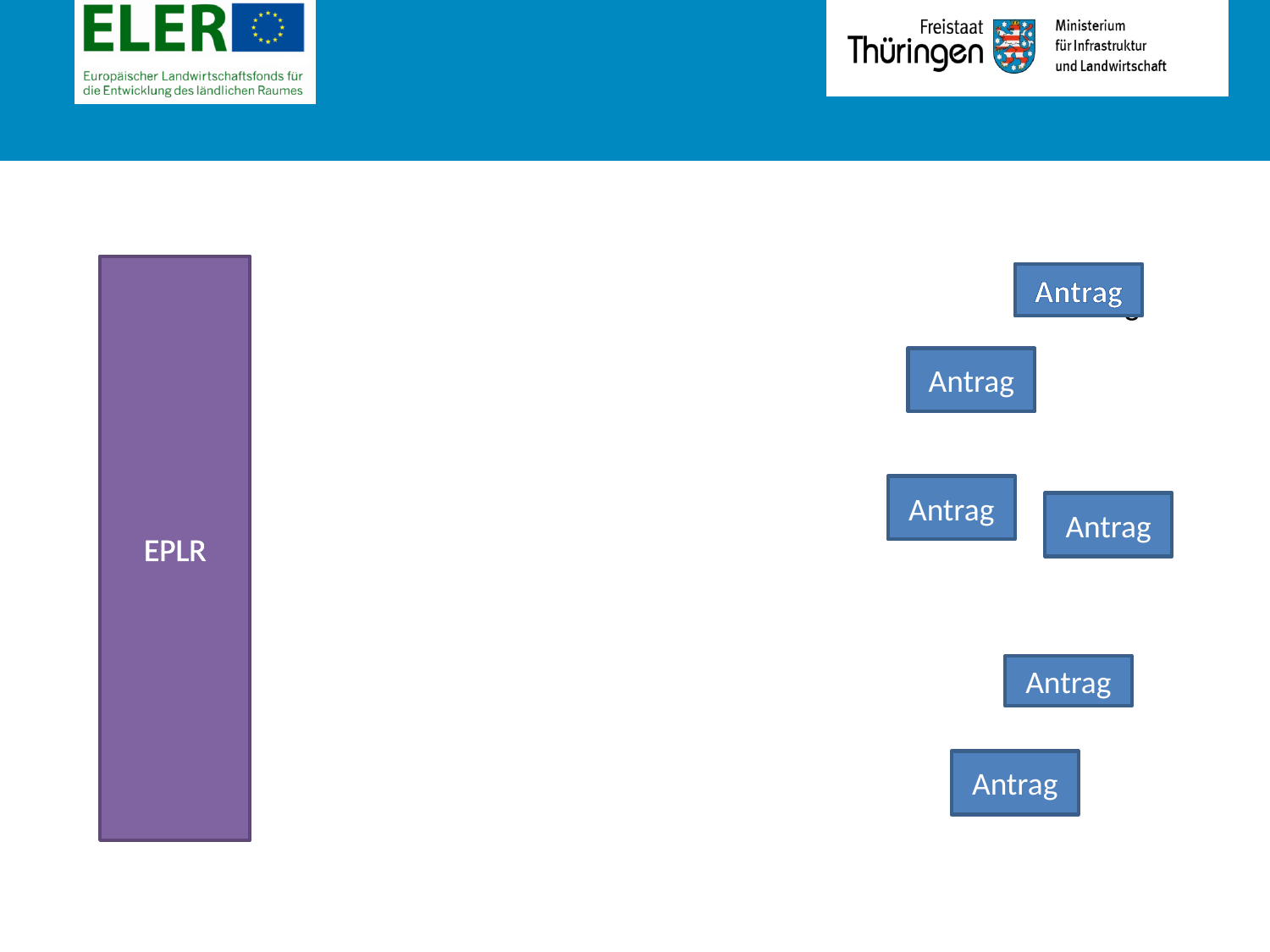

#

EPLR
Antrag
Antrag
Antrag

Antrag
Antrag
Antrag
Antrag